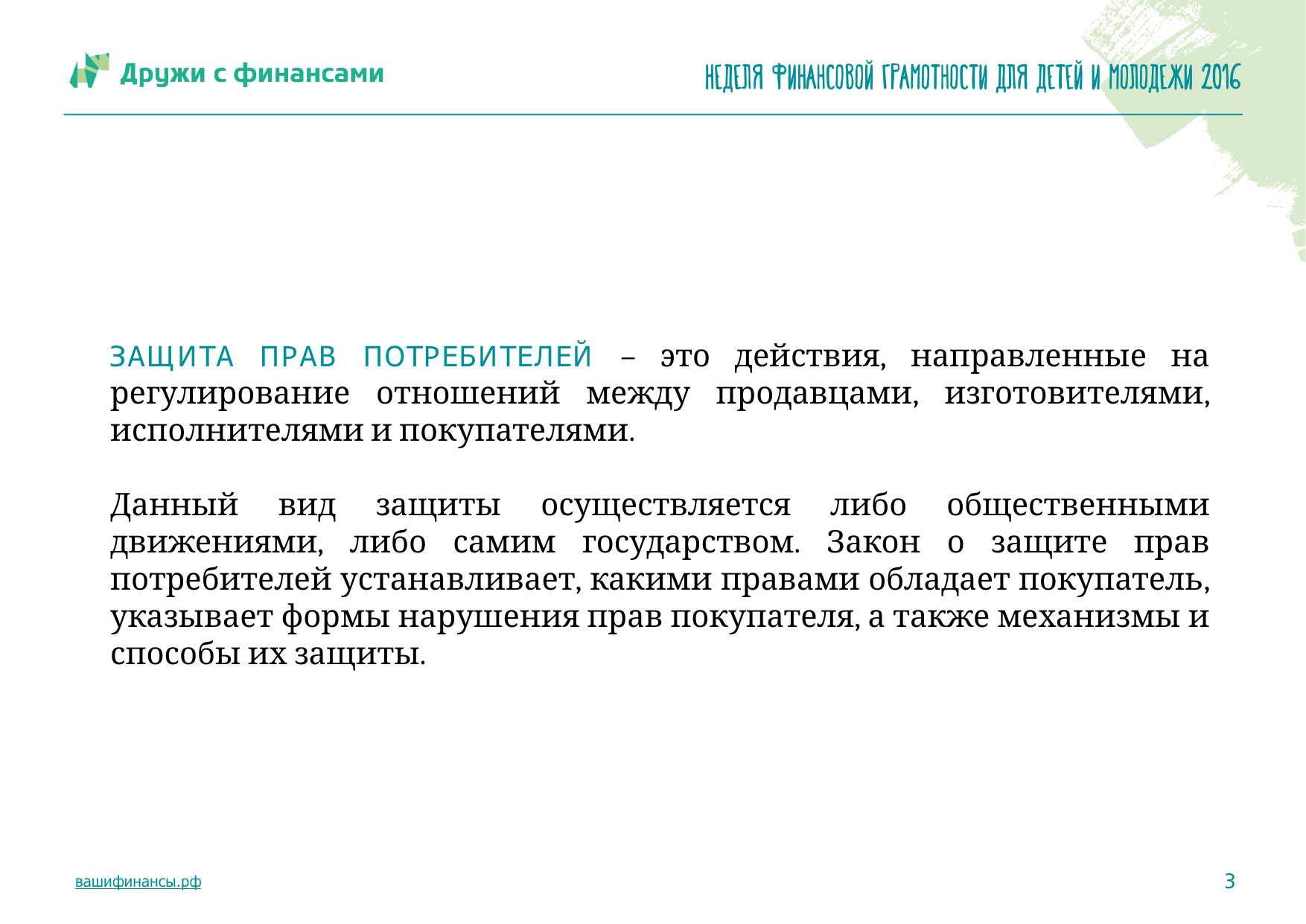

Защита прав потребителей – это действия, направленные на регулирование отношений между продавцами, изготовителями, исполнителями и покупателями.

Данный вид защиты осуществляется либо общественными движениями, либо самим государством. Закон о защите прав потребителей устанавливает, какими правами обладает покупатель, указывает формы нарушения прав покупателя, а также механизмы и способы их защиты.
3